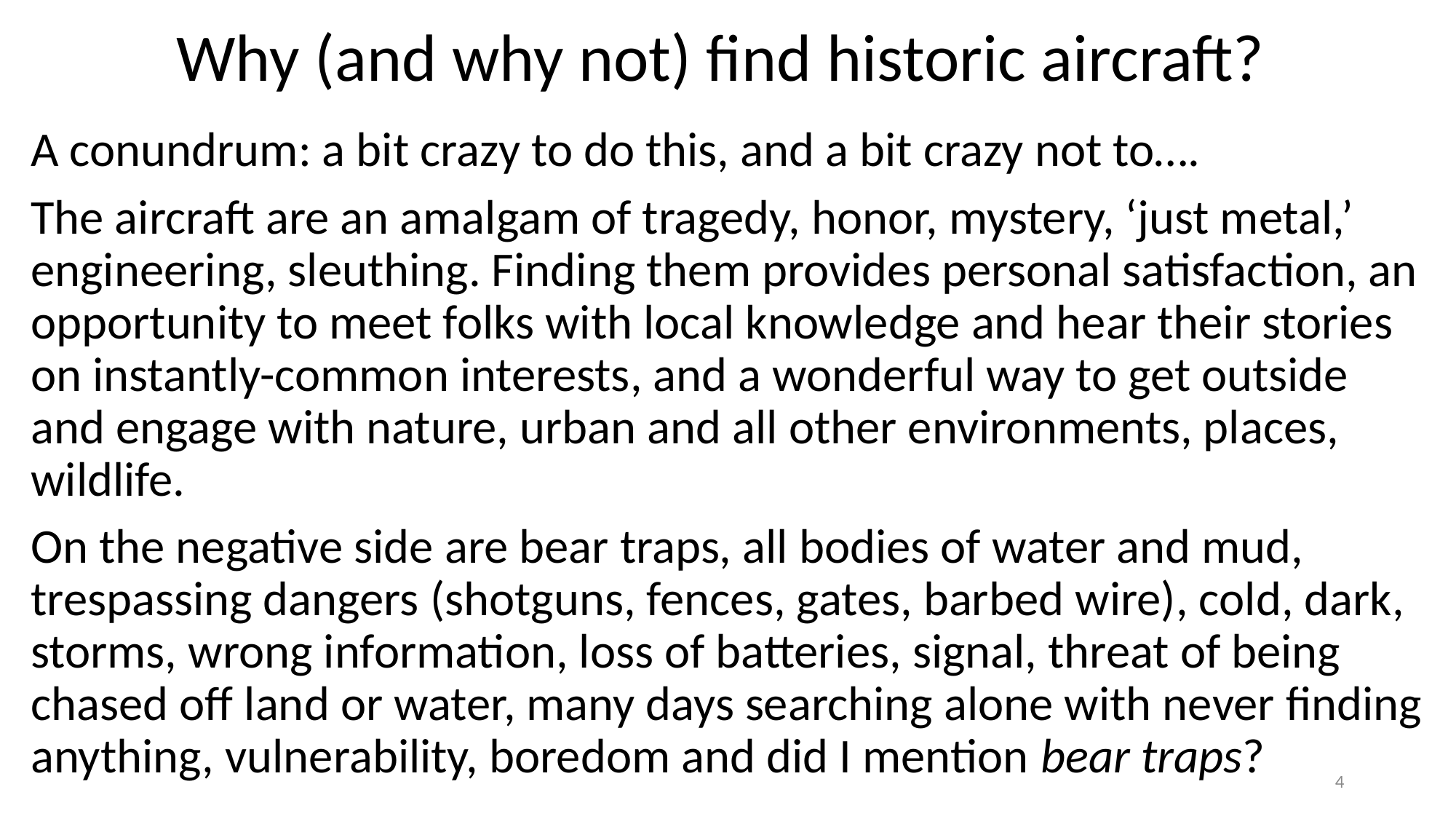

# Why (and why not) find historic aircraft?
A conundrum: a bit crazy to do this, and a bit crazy not to….
The aircraft are an amalgam of tragedy, honor, mystery, ‘just metal,’ engineering, sleuthing. Finding them provides personal satisfaction, an opportunity to meet folks with local knowledge and hear their stories on instantly-common interests, and a wonderful way to get outside and engage with nature, urban and all other environments, places, wildlife.
On the negative side are bear traps, all bodies of water and mud, trespassing dangers (shotguns, fences, gates, barbed wire), cold, dark, storms, wrong information, loss of batteries, signal, threat of being chased off land or water, many days searching alone with never finding anything, vulnerability, boredom and did I mention bear traps?
4